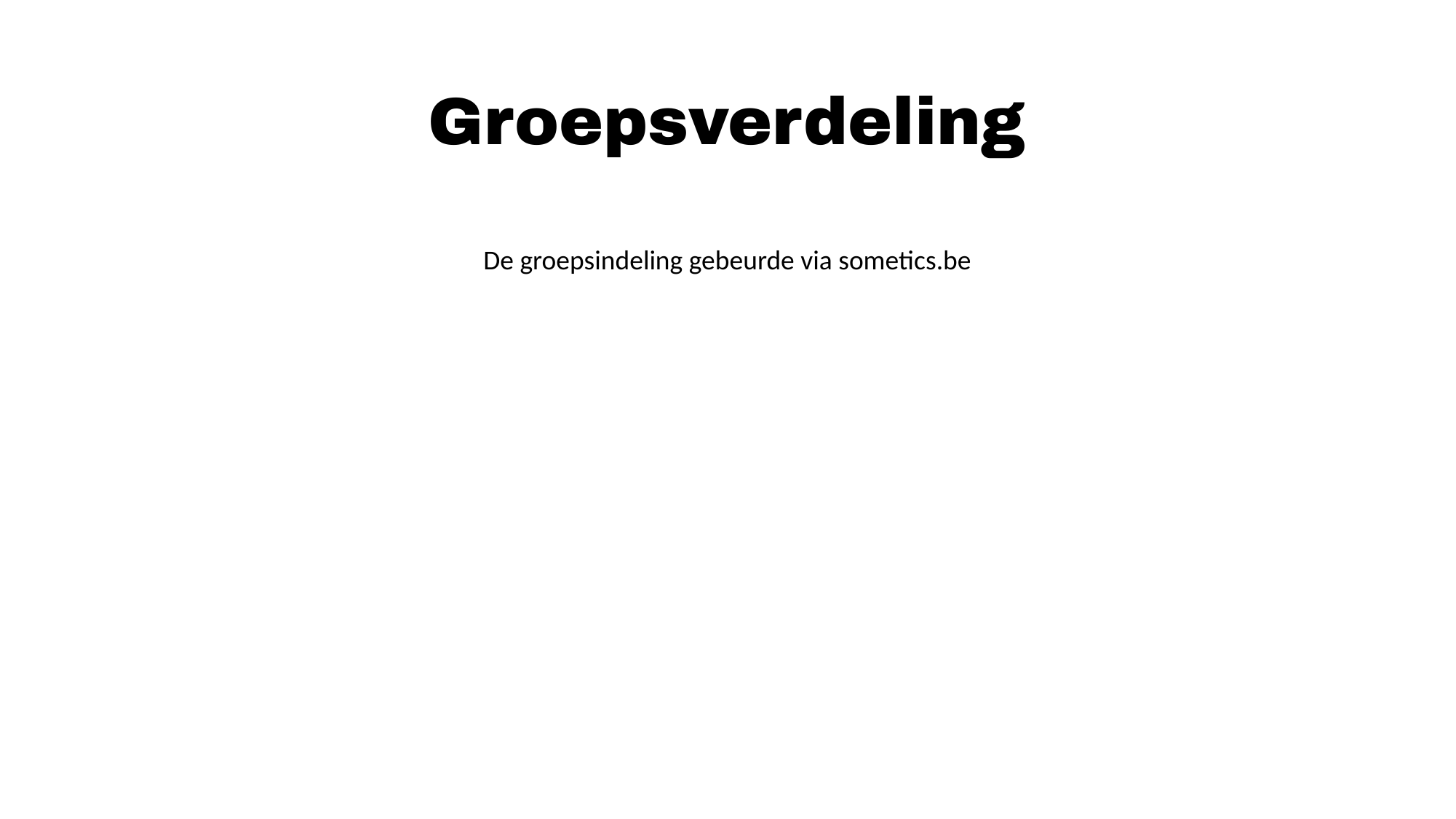

# Groepsverdeling
De groepsindeling gebeurde via sometics.be